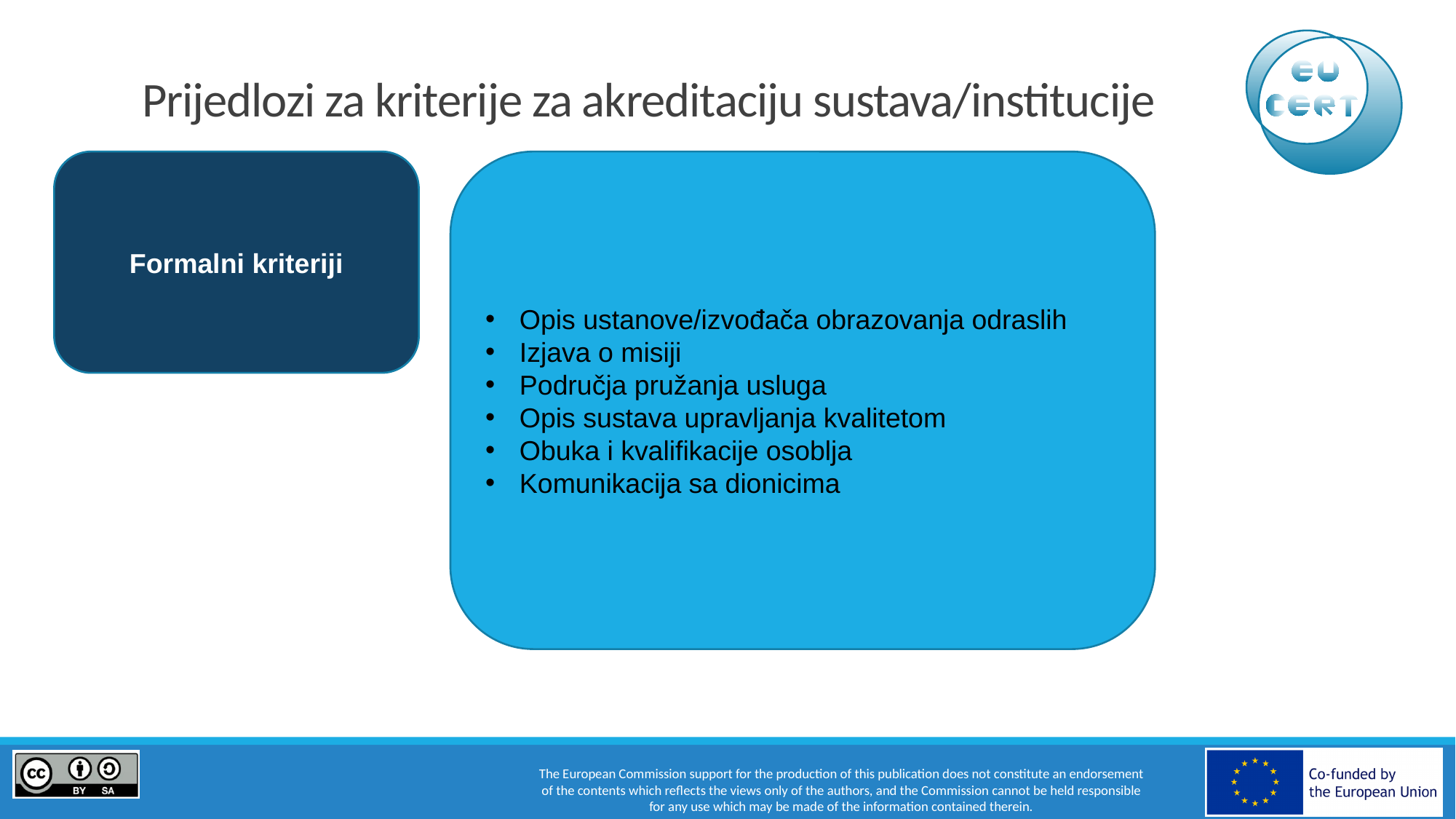

# Prijedlozi za kriterije za akreditaciju sustava/institucije
Formalni kriteriji
Opis ustanove/izvođača obrazovanja odraslih
Izjava o misiji
Područja pružanja usluga
Opis sustava upravljanja kvalitetom
Obuka i kvalifikacije osoblja
Komunikacija sa dionicima